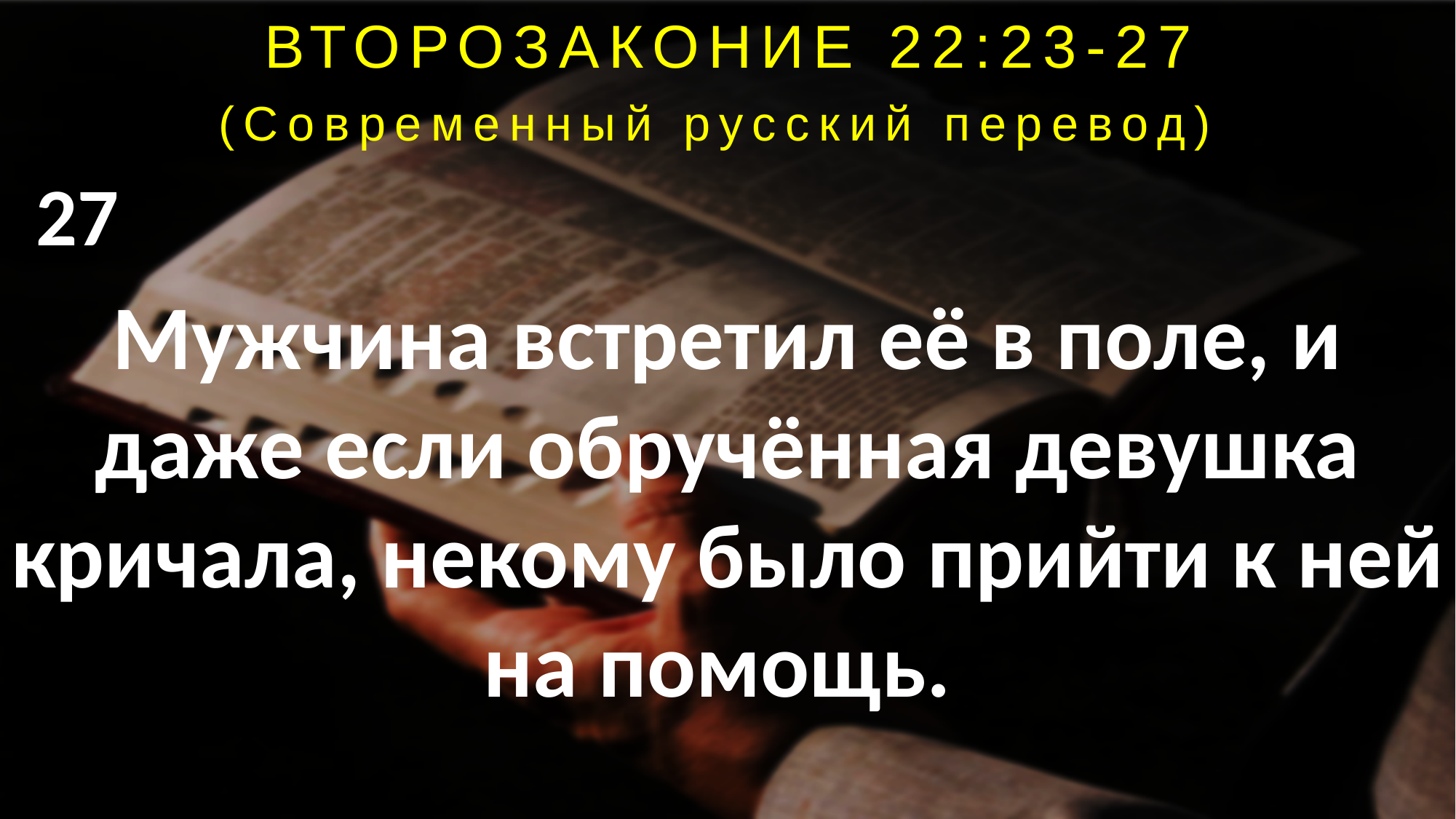

ВТОРОЗАКОНИЕ 22:23-27
(Современный русский перевод)
27
Мужчина встретил её в поле, и даже если обручённая девушка кричала, некому было прийти к ней на помощь.